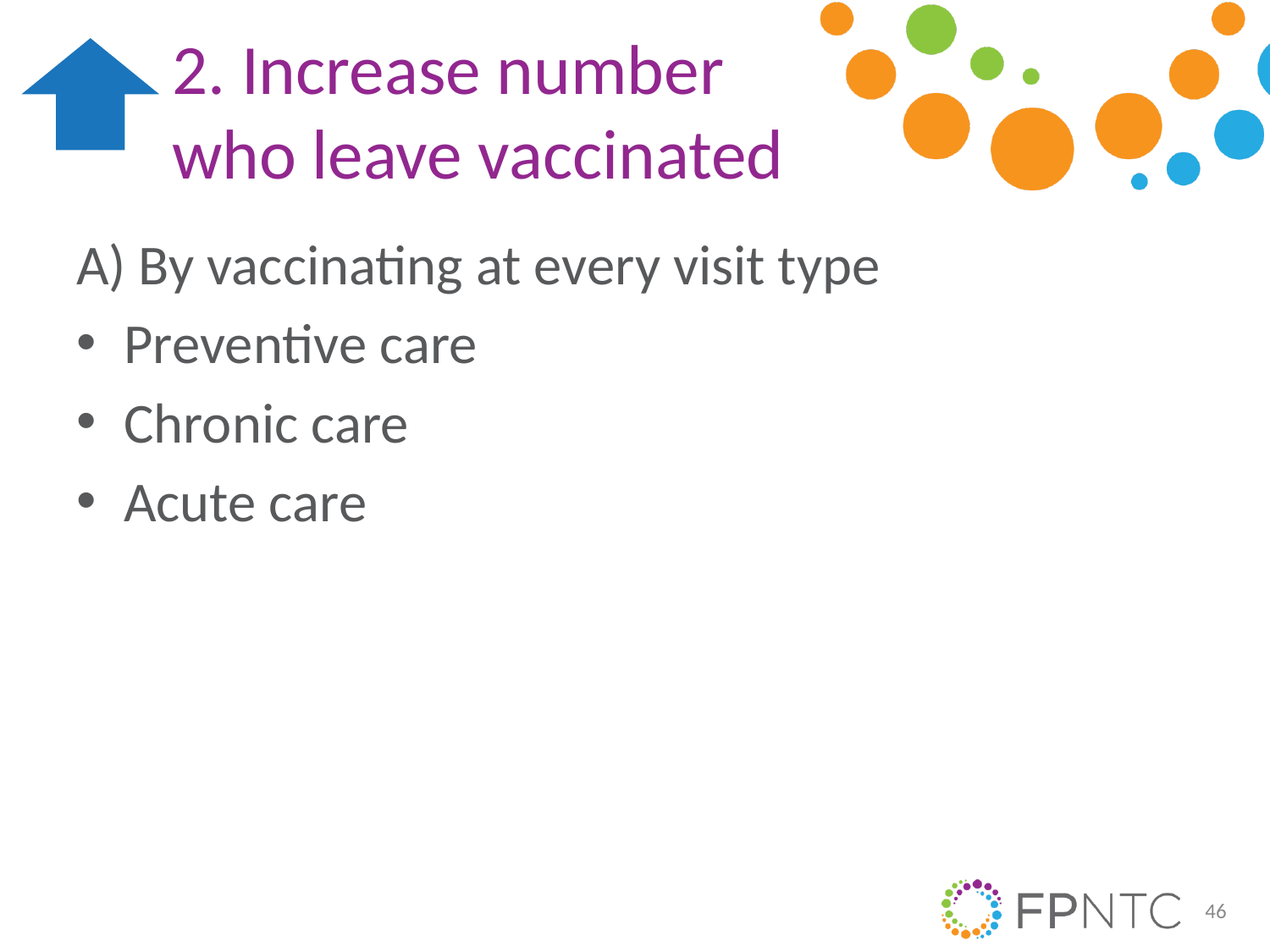

# 2. Increase number who leave vaccinated

A) By vaccinating at every visit type
Preventive care
Chronic care
Acute care